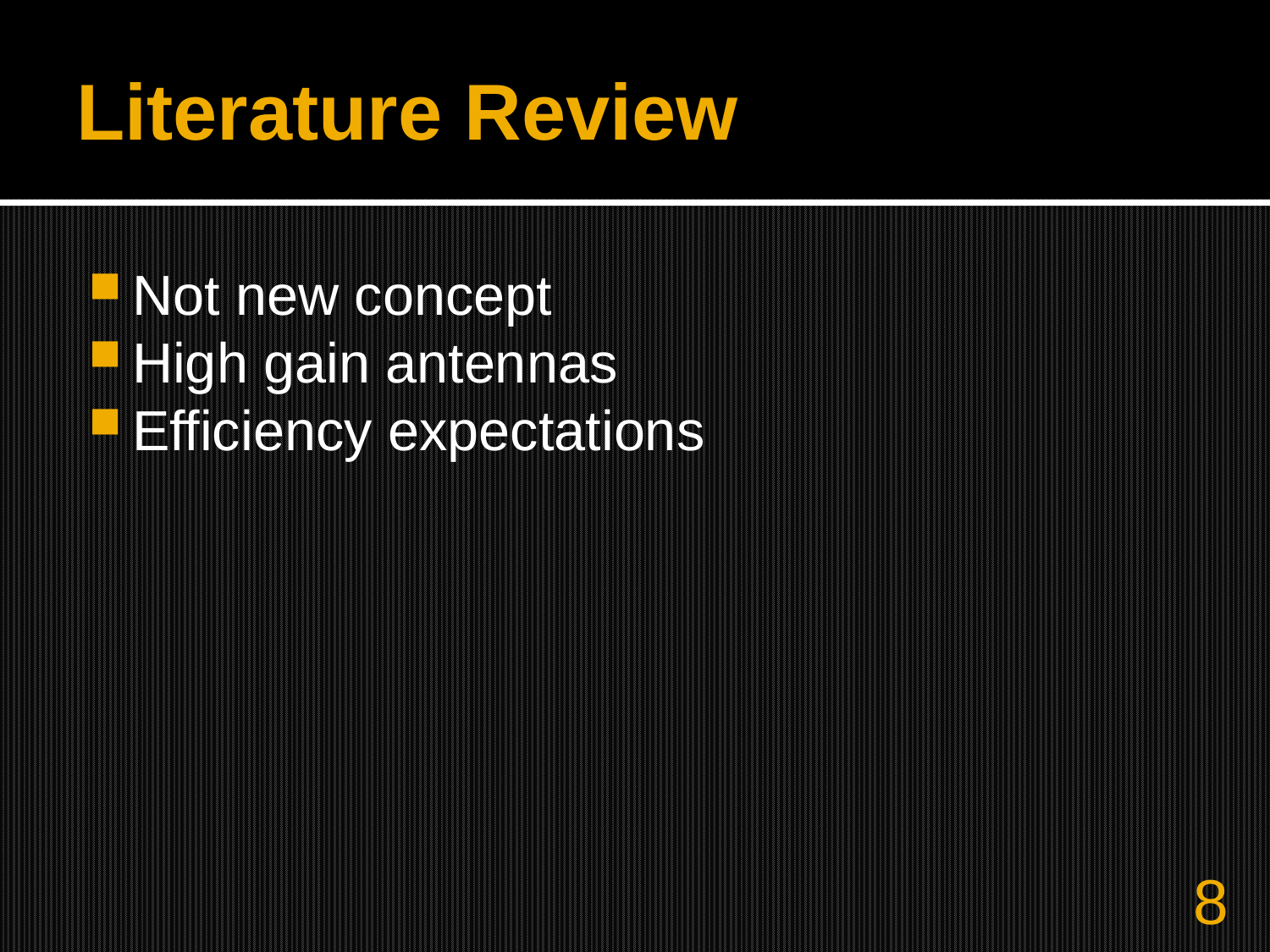

# Literature Review
Not new concept
High gain antennas
Efficiency expectations
8